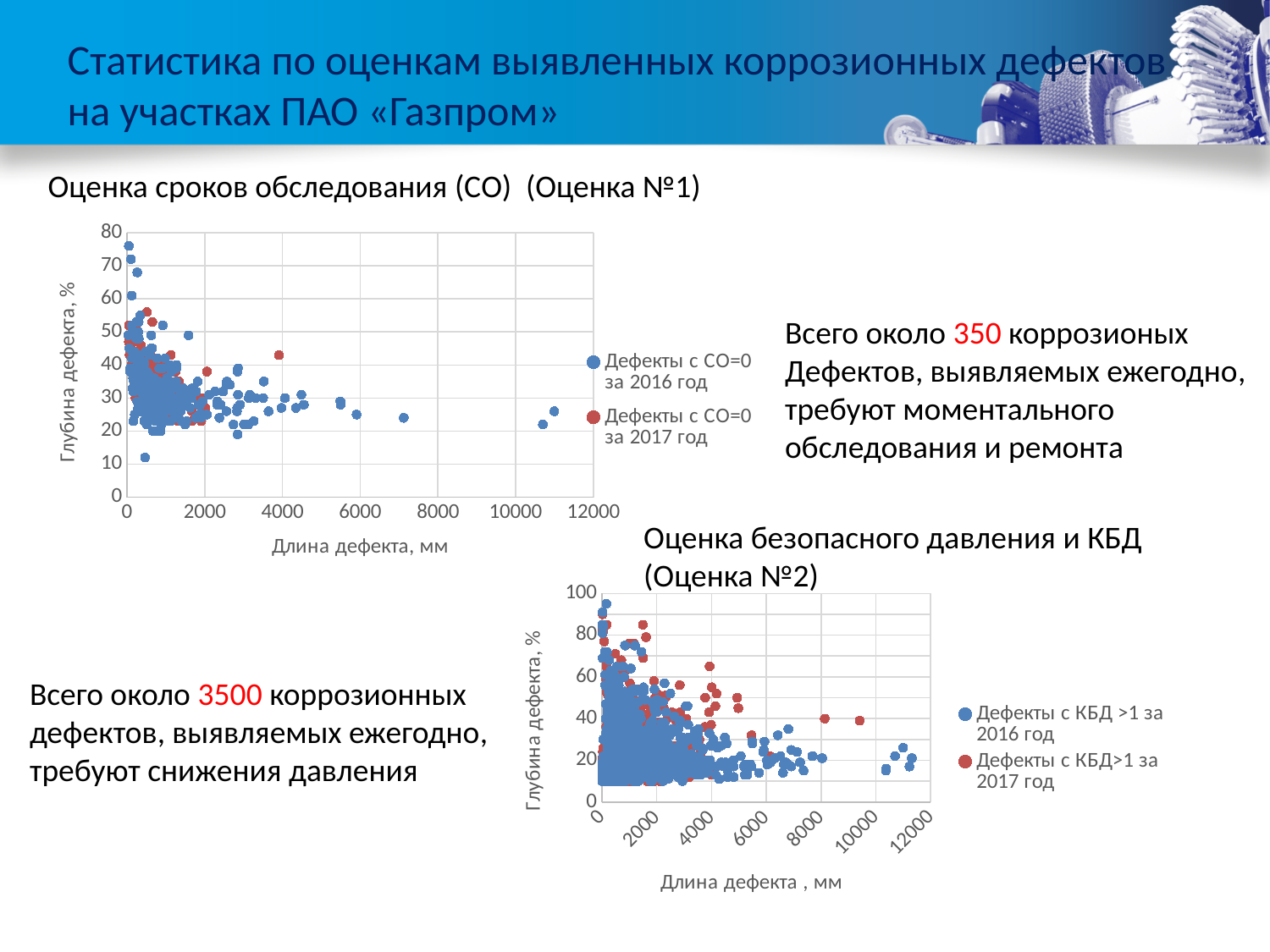

# Статистика по оценкам выявленных коррозионных дефектов на участках ПАО «Газпром»
Оценка сроков обследования (СО)  (Оценка №1)

### Chart

| Category |  |  |
|---|---|---|
Всего около 350 коррозионых
Дефектов, выявляемых ежегодно,
требуют моментального
обследования и ремонта
Оценка безопасного давления и КБД
(Оценка №2)

### Chart

| Category |  |  |
|---|---|---|
Всего около 3500 коррозионных
дефектов, выявляемых ежегодно,
требуют снижения давления